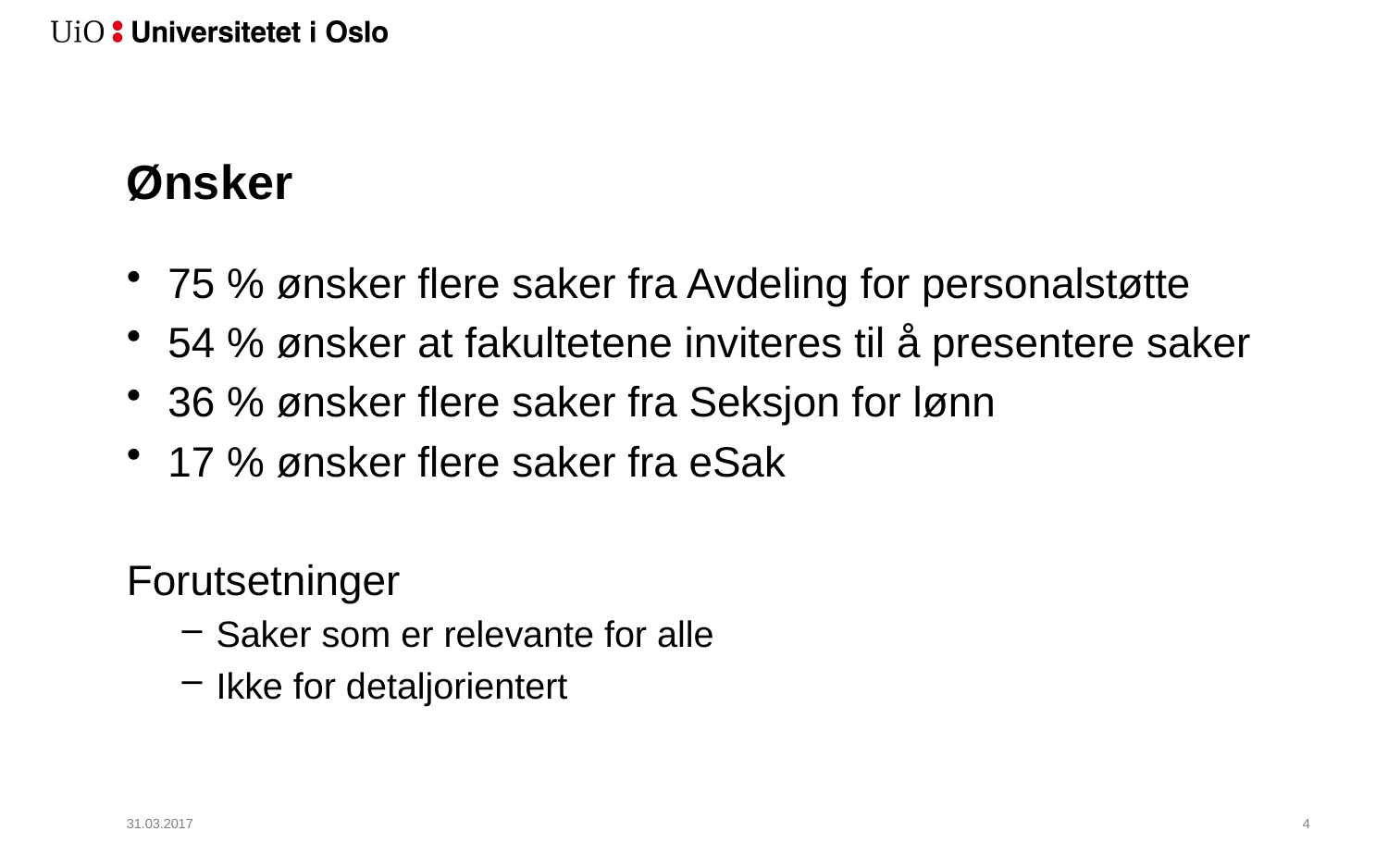

# Ønsker
75 % ønsker flere saker fra Avdeling for personalstøtte
54 % ønsker at fakultetene inviteres til å presentere saker
36 % ønsker flere saker fra Seksjon for lønn
17 % ønsker flere saker fra eSak

Forutsetninger
Saker som er relevante for alle
Ikke for detaljorientert

31.03.2017
4